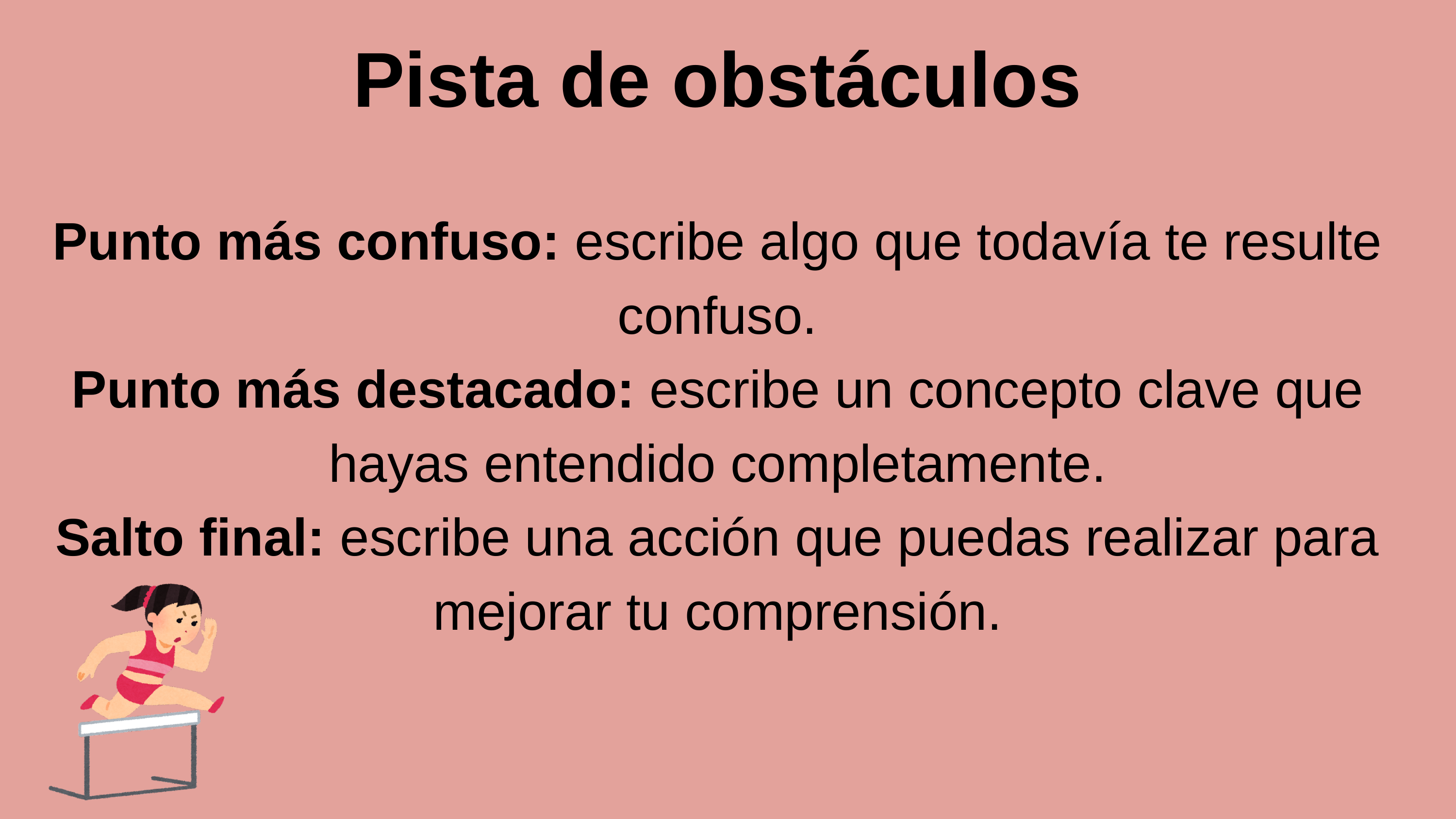

Pista de obstáculos

Punto más confuso: escribe algo que todavía te resulte confuso.
Punto más destacado: escribe un concepto clave que hayas entendido completamente.
Salto final: escribe una acción que puedas realizar para mejorar tu comprensión.